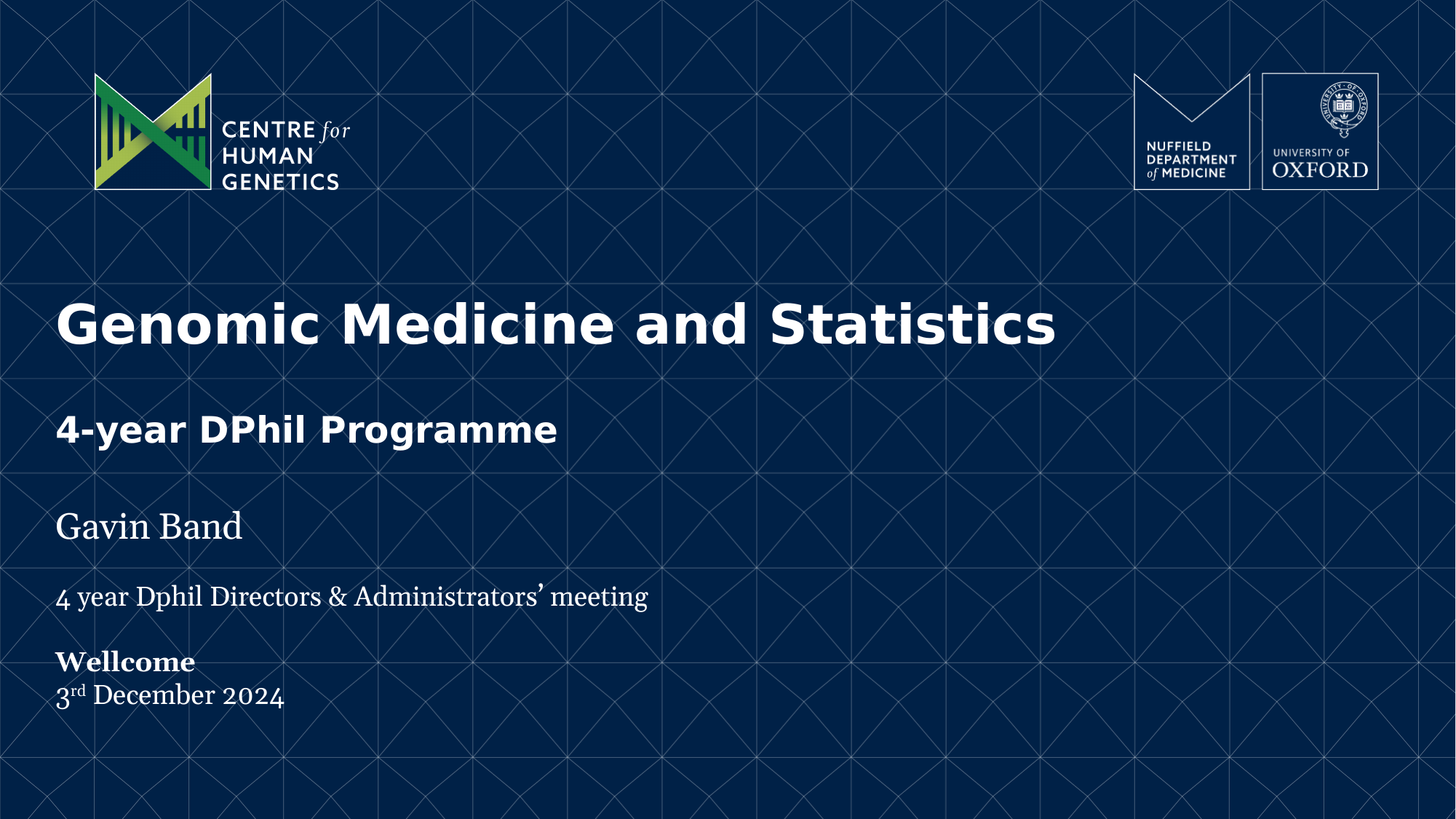

# Genomic Medicine and Statistics 4-year DPhil Programme
Gavin Band

4 year Dphil Directors & Administrators’ meeting

Wellcome
3rd December 2024